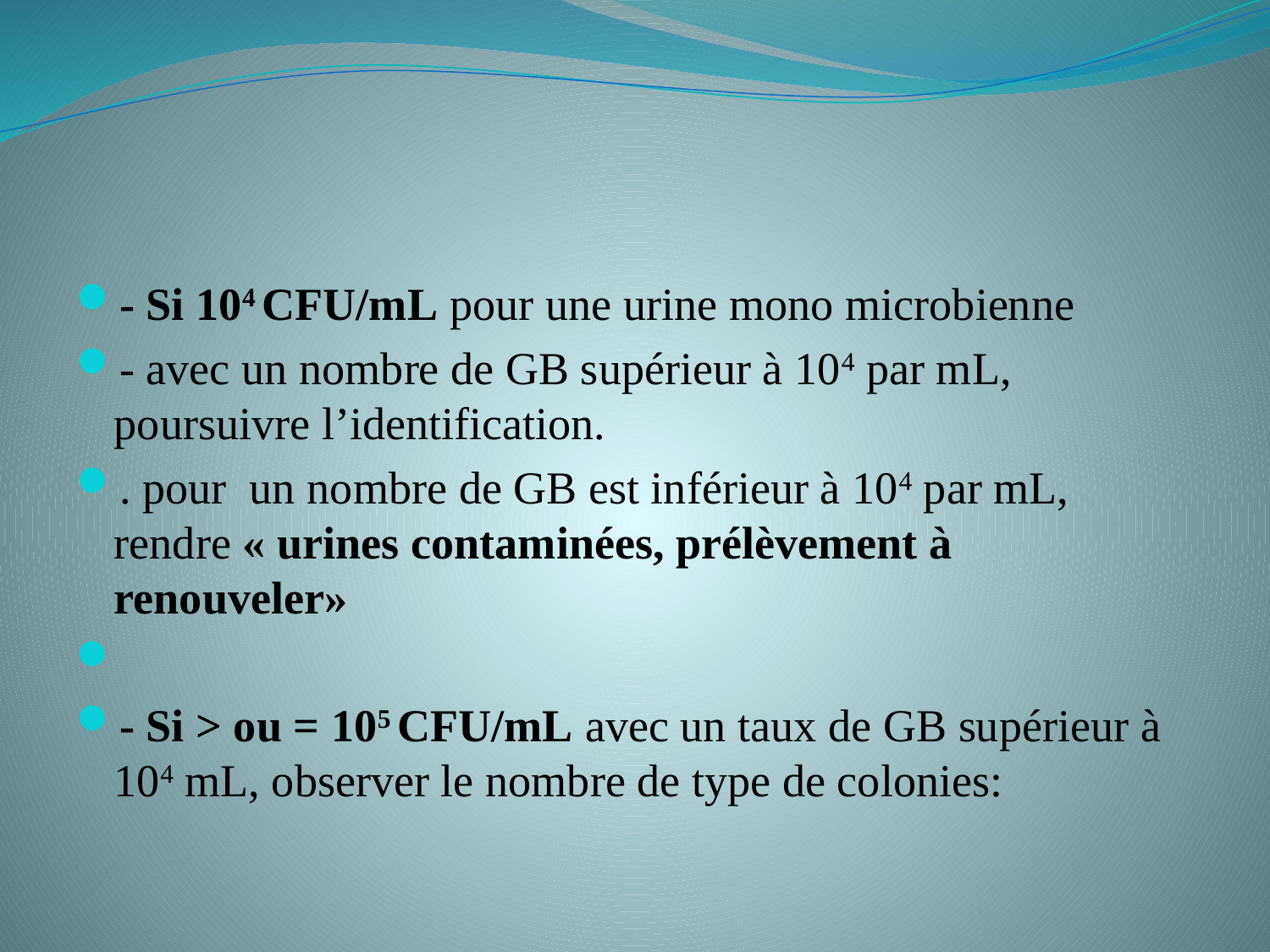

#
- Si 104 CFU/mL pour une urine mono microbienne
- avec un nombre de GB supérieur à 104 par mL, poursuivre l’identification.
. pour  un nombre de GB est inférieur à 104 par mL, rendre « urines contaminées, prélèvement à renouveler»

- Si > ou = 105 CFU/mL avec un taux de GB supérieur à 104 mL, observer le nombre de type de colonies: